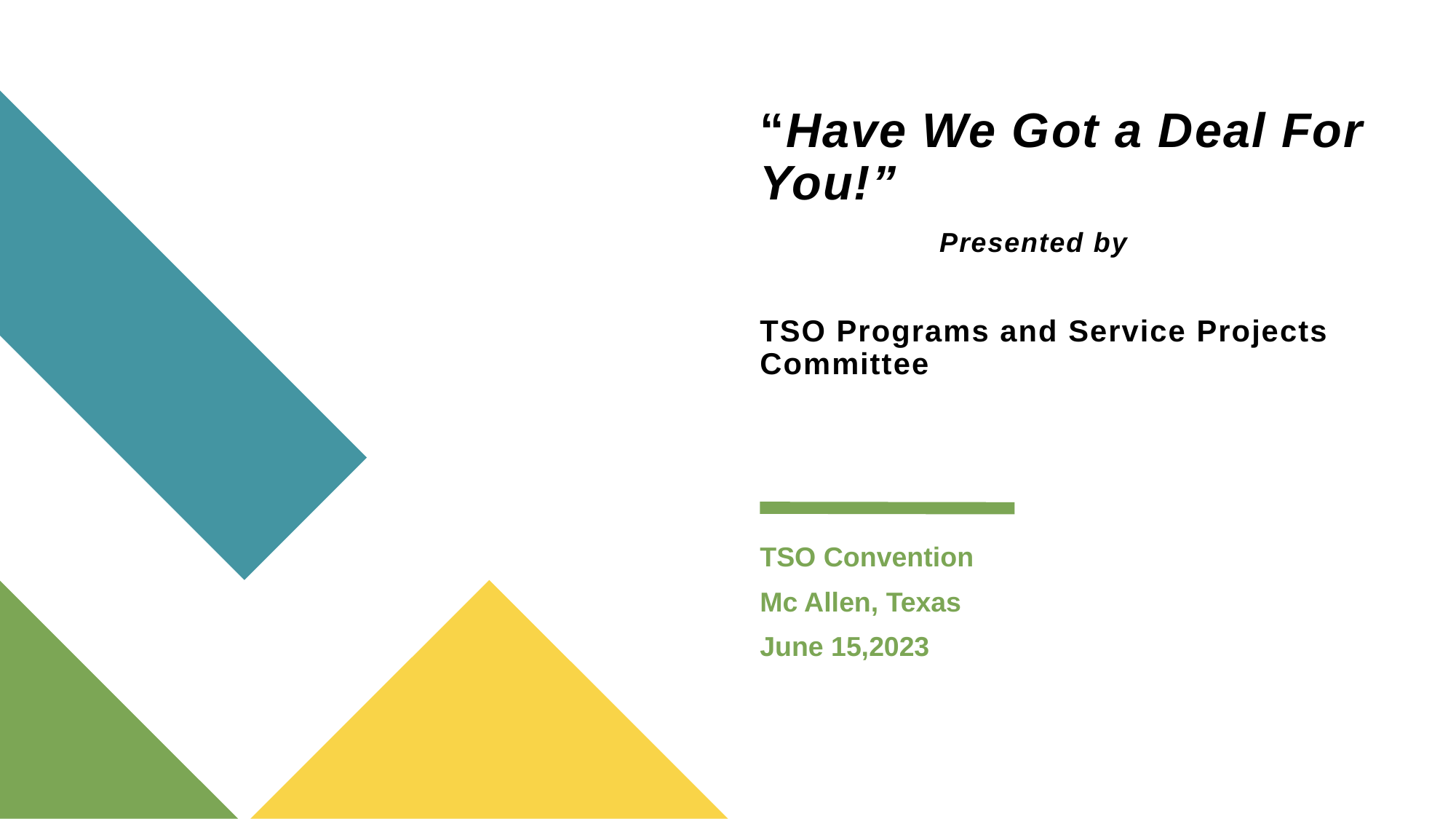

# “Have We Got a Deal For You!” Presented by TSO Programs and Service Projects Committee
TSO Convention
Mc Allen, Texas
June 15,2023